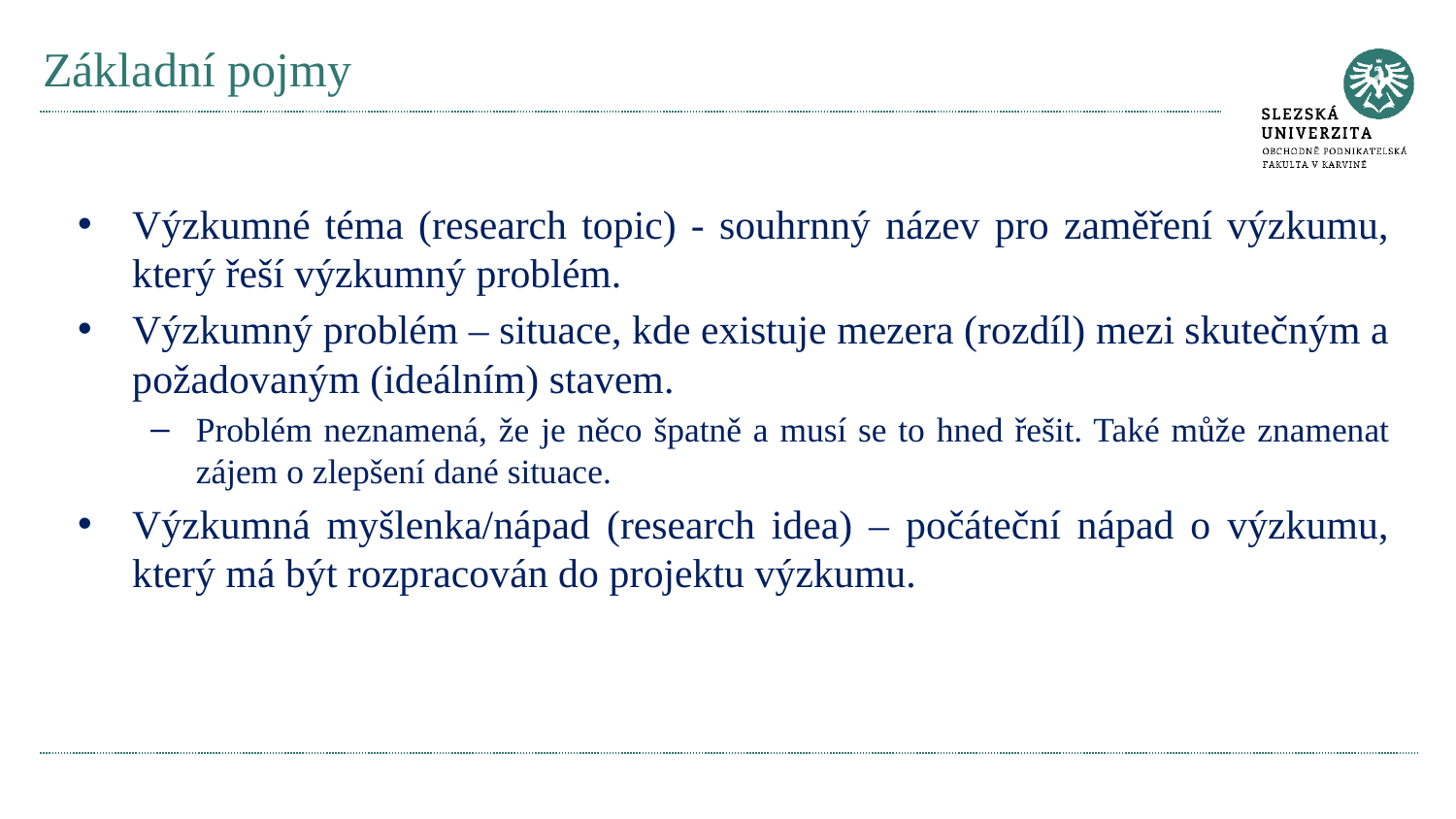

# Základní pojmy
Výzkumné téma (research topic) - souhrnný název pro zaměření výzkumu, který řeší výzkumný problém.
Výzkumný problém – situace, kde existuje mezera (rozdíl) mezi skutečným a požadovaným (ideálním) stavem.
Problém neznamená, že je něco špatně a musí se to hned řešit. Také může znamenat zájem o zlepšení dané situace.
Výzkumná myšlenka/nápad (research idea) – počáteční nápad o výzkumu, který má být rozpracován do projektu výzkumu.